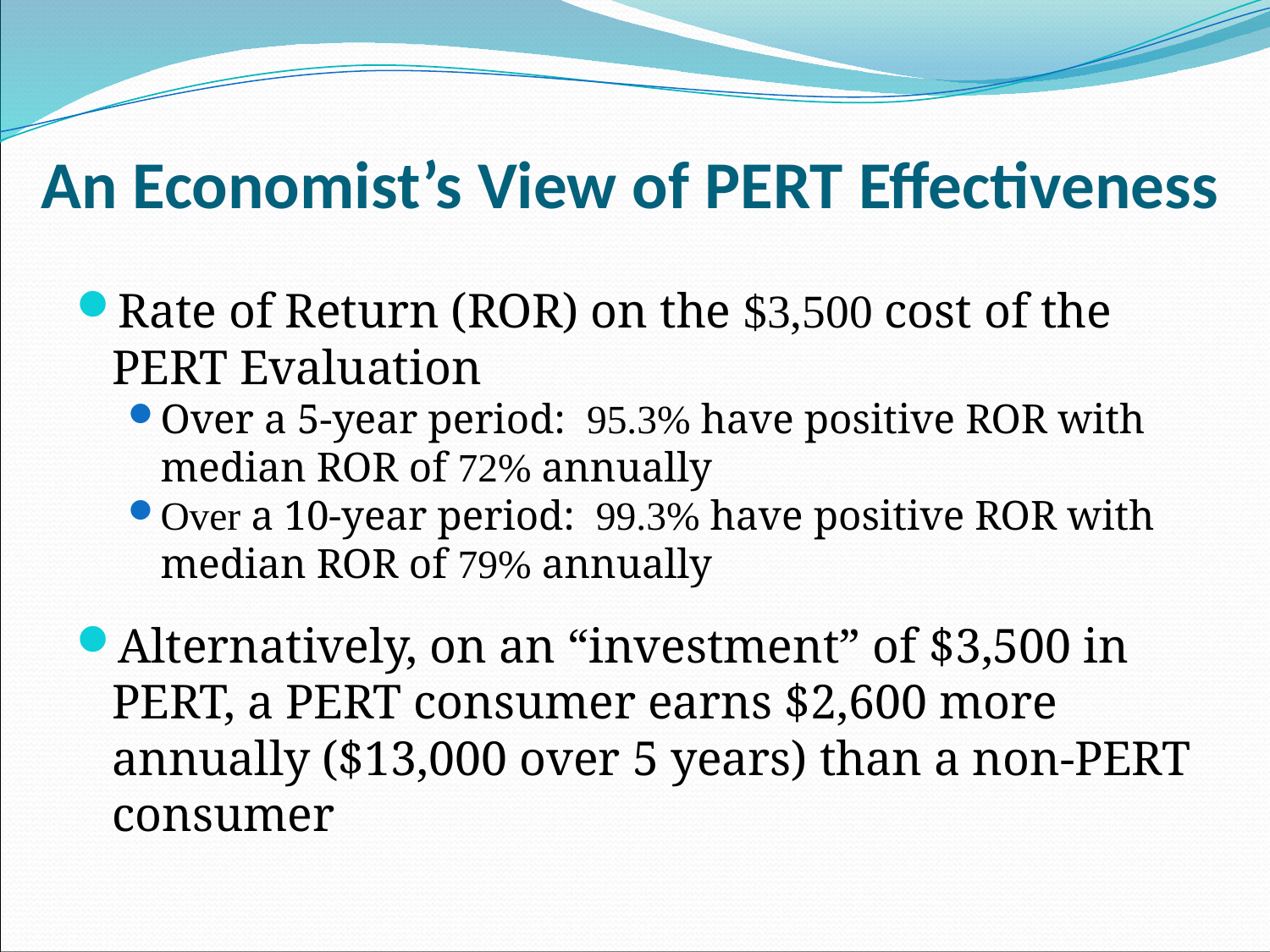

An Economist’s View of PERT Effectiveness
Rate of Return (ROR) on the $3,500 cost of the PERT Evaluation
Over a 5-year period:  95.3% have positive ROR with median ROR of 72% annually
Over a 10-year period:  99.3% have positive ROR with median ROR of 79% annually
Alternatively, on an “investment” of $3,500 in PERT, a PERT consumer earns $2,600 more annually ($13,000 over 5 years) than a non-PERT consumer